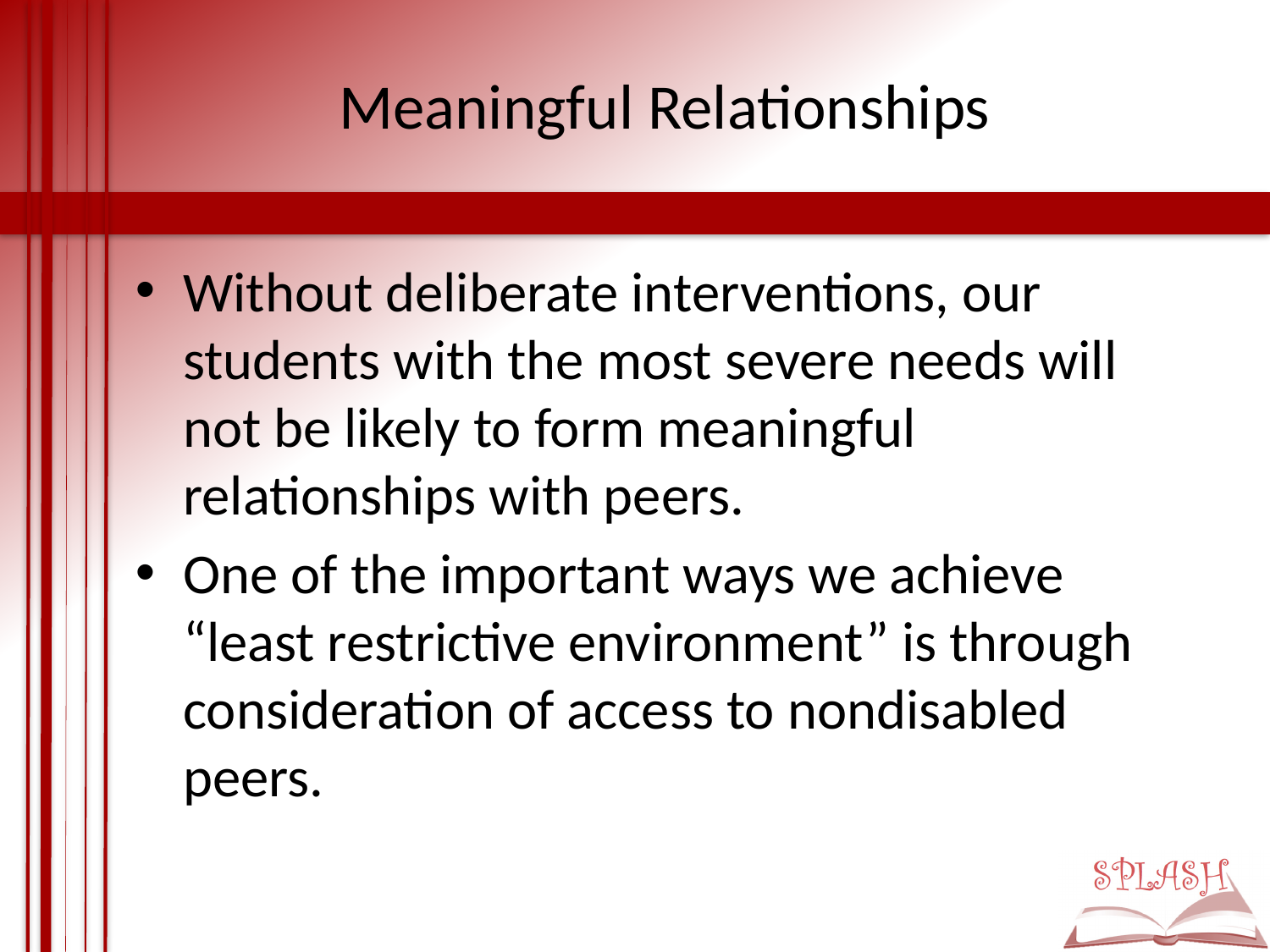

# Meaningful Relationships
Without deliberate interventions, our students with the most severe needs will not be likely to form meaningful relationships with peers.
One of the important ways we achieve “least restrictive environment” is through consideration of access to nondisabled peers.